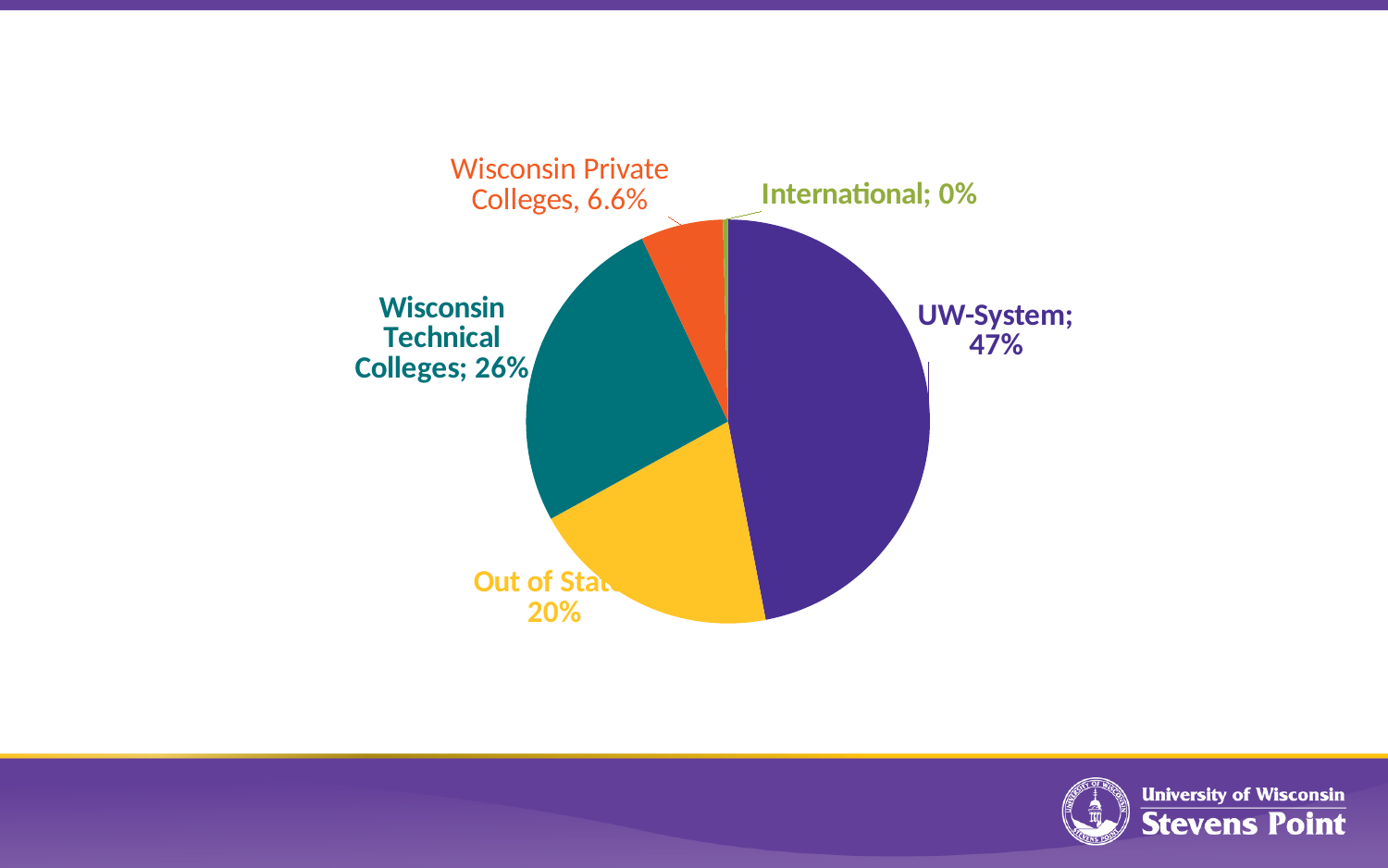

### Chart

| Category |  |
|---|---|
| UW-System | 0.47 |
| Out of State | 0.2 |
| Wisconsin Technical Colleges | 0.26 |
| Wisconsin Private College | 0.066 |
| International | 0.004 |